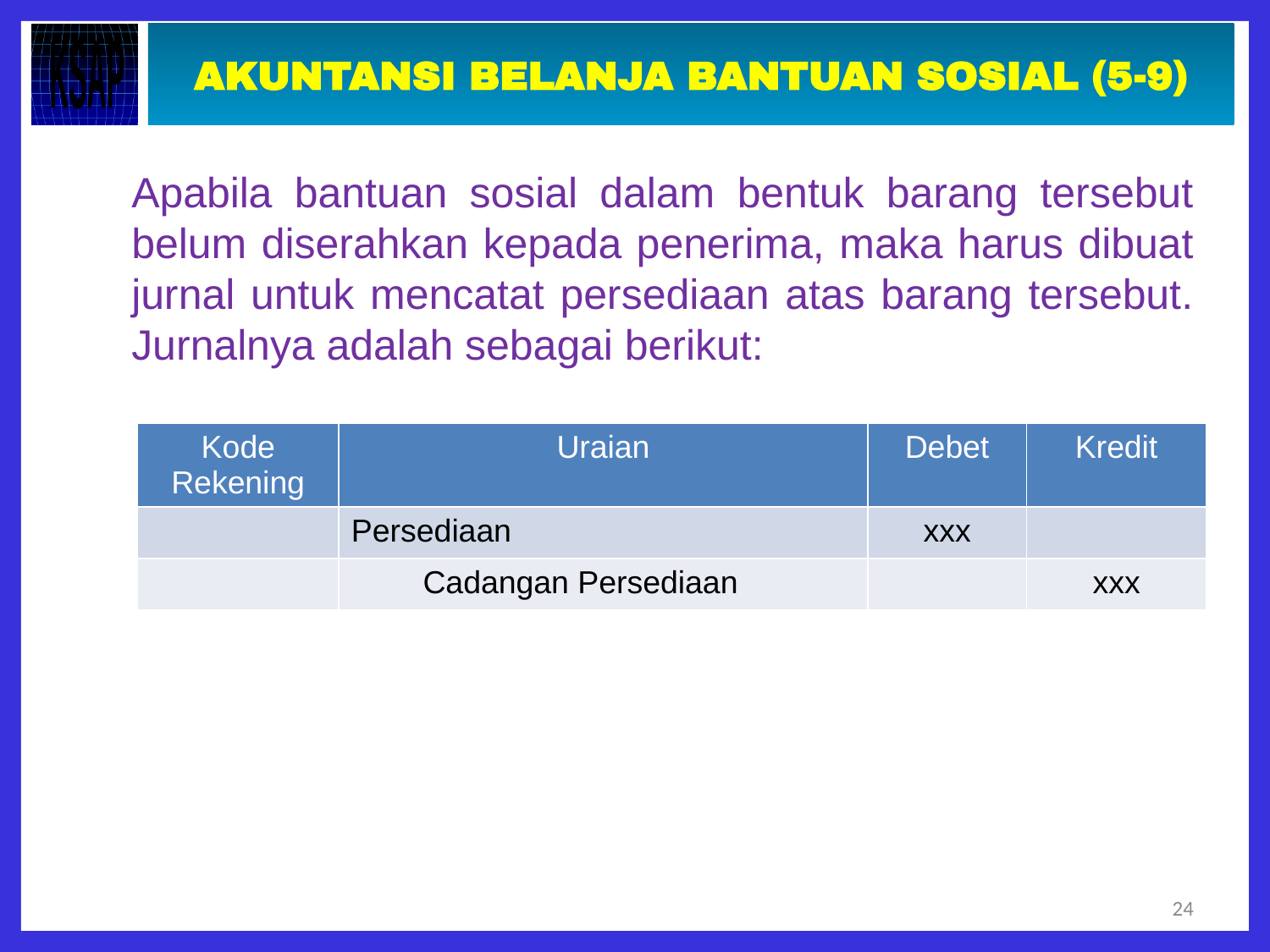

# AKUNTANSI BELANJA BANTUAN SOSIAL (5-9)
Apabila bantuan sosial dalam bentuk barang tersebut belum diserahkan kepada penerima, maka harus dibuat jurnal untuk mencatat persediaan atas barang tersebut. Jurnalnya adalah sebagai berikut:

| Kode Rekening | Uraian | Debet | Kredit |
| --- | --- | --- | --- |
|  | Persediaan | xxx |  |
|  | Cadangan Persediaan |  | xxx |
24